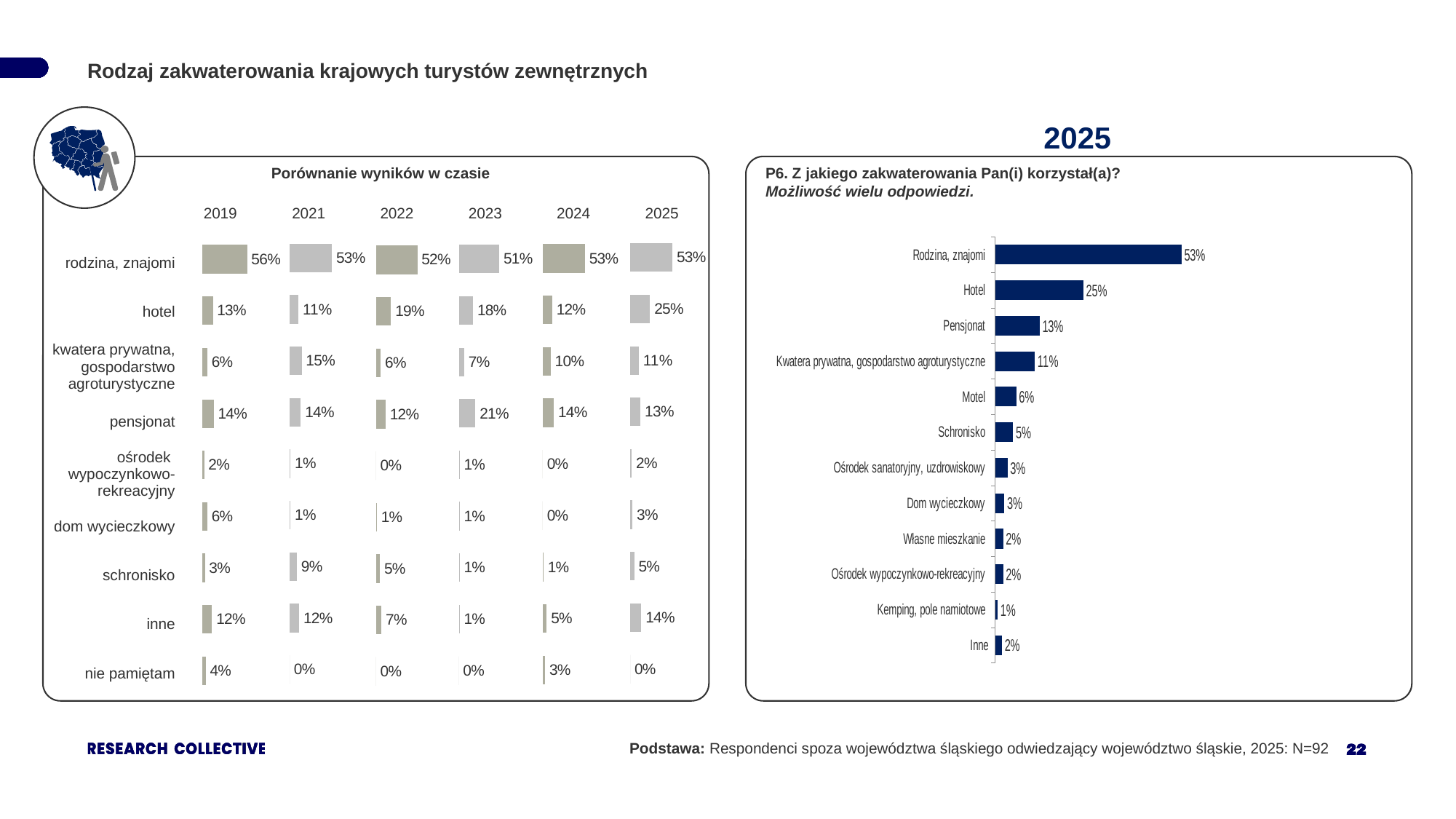

Rodzaj zakwaterowania krajowych turystów zewnętrznych

2025

Porównanie wyników w czasie
P6. Z jakiego zakwaterowania Pan(i) korzystał(a)?
Możliwość wielu odpowiedzi.
| 2019 | 2021 | 2022 | 2023 | 2024 | 2025 |
| --- | --- | --- | --- | --- | --- |

### Chart

| Category | 2015 |
|---|---|
| rodzina, znajomi | 0.53 |
| hotel | 0.25 |
| kwatera prywatna,
gospodarstwo agroturystyczne | 0.11 |
| pensjonat | 0.13 |
| ośrodek wypoczynkowo-rekreacyjny | 0.02 |
| dom wycieczkowy | 0.03 |
| schronisko | 0.05 |
| inne | 0.14 |
| nie pamiętam | 0.0 |

### Chart

| Category | 2015 |
|---|---|
| rodzina, znajomi | 0.53 |
| hotel | 0.11 |
| kwatera prywatna,
gospodarstwo agroturystyczne | 0.15 |
| pensjonat | 0.14 |
| ośrodek wypoczynkowo-rekreacyjny | 0.01 |
| dom wycieczkowy | 0.01 |
| schronisko | 0.09 |
| inne | 0.12 |
| nie pamiętam | 0.0 |

### Chart

| Category | 2015 |
|---|---|
| rodzina, znajomi | 0.53 |
| hotel | 0.12 |
| kwatera prywatna,
gospodarstwo agroturystyczne | 0.1 |
| pensjonat | 0.14 |
| ośrodek wypoczynkowo-rekreacyjny | 0.0 |
| dom wycieczkowy | 0.0 |
| schronisko | 0.01 |
| inne | 0.05 |
| nie pamiętam | 0.03 |

### Chart

| Category | 2015 |
|---|---|
| rodzina, znajomi | 0.51 |
| hotel | 0.18 |
| kwatera prywatna,
gospodarstwo agroturystyczne | 0.07 |
| pensjonat | 0.21 |
| ośrodek wypoczynkowo-rekreacyjny | 0.01 |
| dom wycieczkowy | 0.01 |
| schronisko | 0.01 |
| inne | 0.01 |
| nie pamiętam | 0.0 |

### Chart

| Category | 2015 |
|---|---|
| rodzina, znajomi | 0.56 |
| hotel | 0.13 |
| kwatera prywatna,
gospodarstwo agroturystyczne | 0.06 |
| pensjonat | 0.14 |
| ośrodek wypoczynkowo-rekreacyjny | 0.02 |
| dom wycieczkowy | 0.06 |
| schronisko | 0.03 |
| inne | 0.12 |
| nie pamiętam | 0.04 |

### Chart

| Category | 2015 |
|---|---|
| rodzina, znajomi | 0.52 |
| hotel | 0.19 |
| kwatera prywatna,
gospodarstwo agroturystyczne | 0.06 |
| pensjonat | 0.12 |
| ośrodek wypoczynkowo-rekreacyjny | 0.0 |
| dom wycieczkowy | 0.01 |
| schronisko | 0.05 |
| inne | 0.07 |
| nie pamiętam | 0.0 |

### Chart

| Category | 2011 |
|---|---|
| Rodzina, znajomi  | 0.5271 |
| Hotel  | 0.2494 |
| Pensjonat  | 0.1257 |
| Kwatera prywatna, gospodarstwo agroturystyczne  | 0.1121 |
| Motel  | 0.059800000000000006 |
| Schronisko  | 0.0509 |
| Ośrodek sanatoryjny, uzdrowiskowy  | 0.0348 |
| Dom wycieczkowy  | 0.026000000000000002 |
| Własne mieszkanie  | 0.0226 |
| Ośrodek wypoczynkowo-rekreacyjny  | 0.0223 |
| Kemping, pole namiotowe  | 0.0076 |
| Inne | 0.0192 |
| rodzina, znajomi |
| --- |
| hotel |
| kwatera prywatna, gospodarstwo agroturystyczne |
| pensjonat |
| ośrodek wypoczynkowo-rekreacyjny |
| dom wycieczkowy |
| schronisko |
| inne |
| nie pamiętam |
Podstawa: Respondenci spoza województwa śląskiego odwiedzający województwo śląskie, 2025: N=92